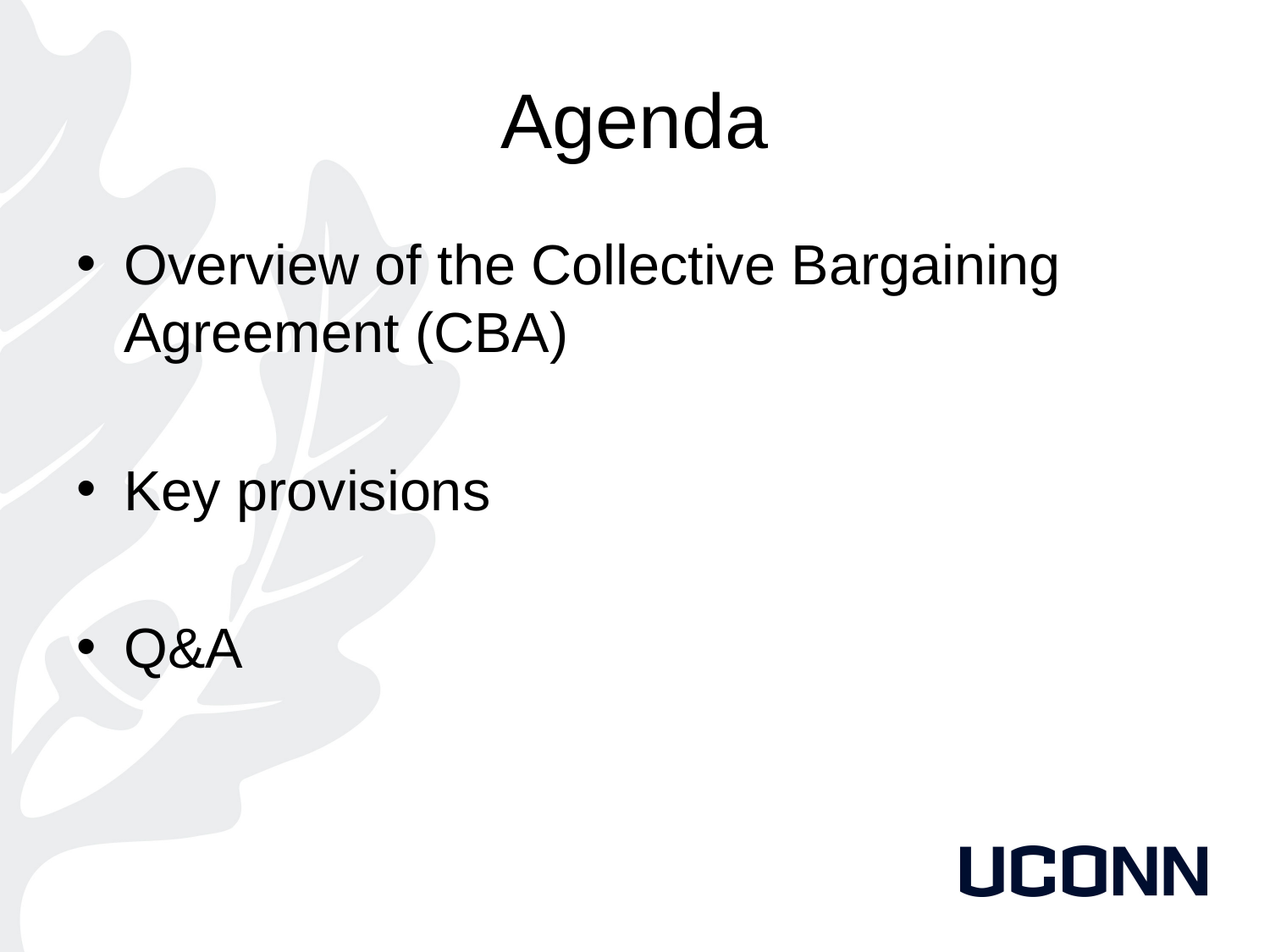

# Agenda
Overview of the Collective Bargaining Agreement (CBA)

Key provisions

Q&A